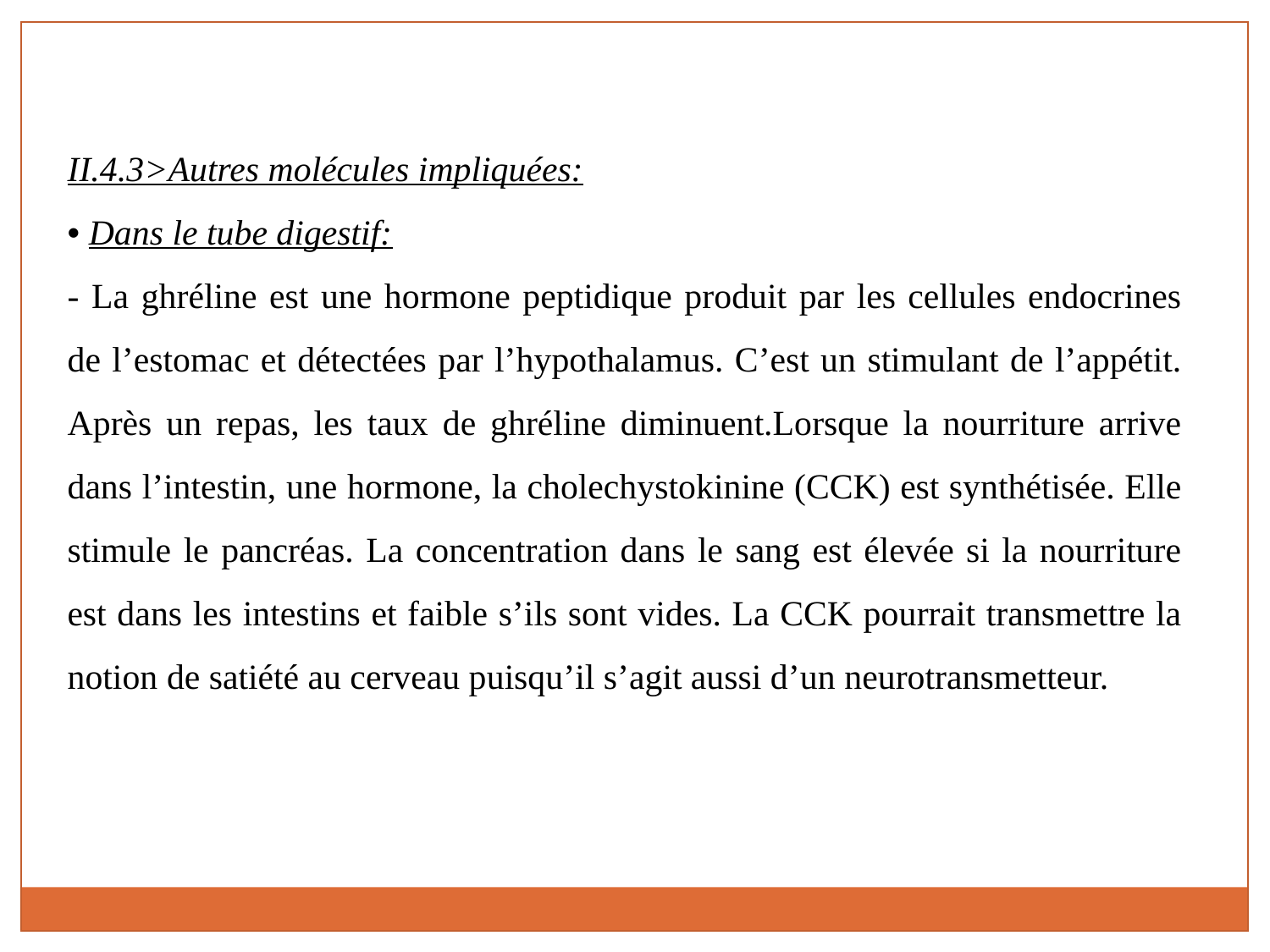

II.4.3>Autres molécules impliquées:
• Dans le tube digestif:
- La ghréline est une hormone peptidique produit par les cellules endocrines de l’estomac et détectées par l’hypothalamus. C’est un stimulant de l’appétit. Après un repas, les taux de ghréline diminuent.Lorsque la nourriture arrive dans l’intestin, une hormone, la cholechystokinine (CCK) est synthétisée. Elle stimule le pancréas. La concentration dans le sang est élevée si la nourriture est dans les intestins et faible s’ils sont vides. La CCK pourrait transmettre la notion de satiété au cerveau puisqu’il s’agit aussi d’un neurotransmetteur.